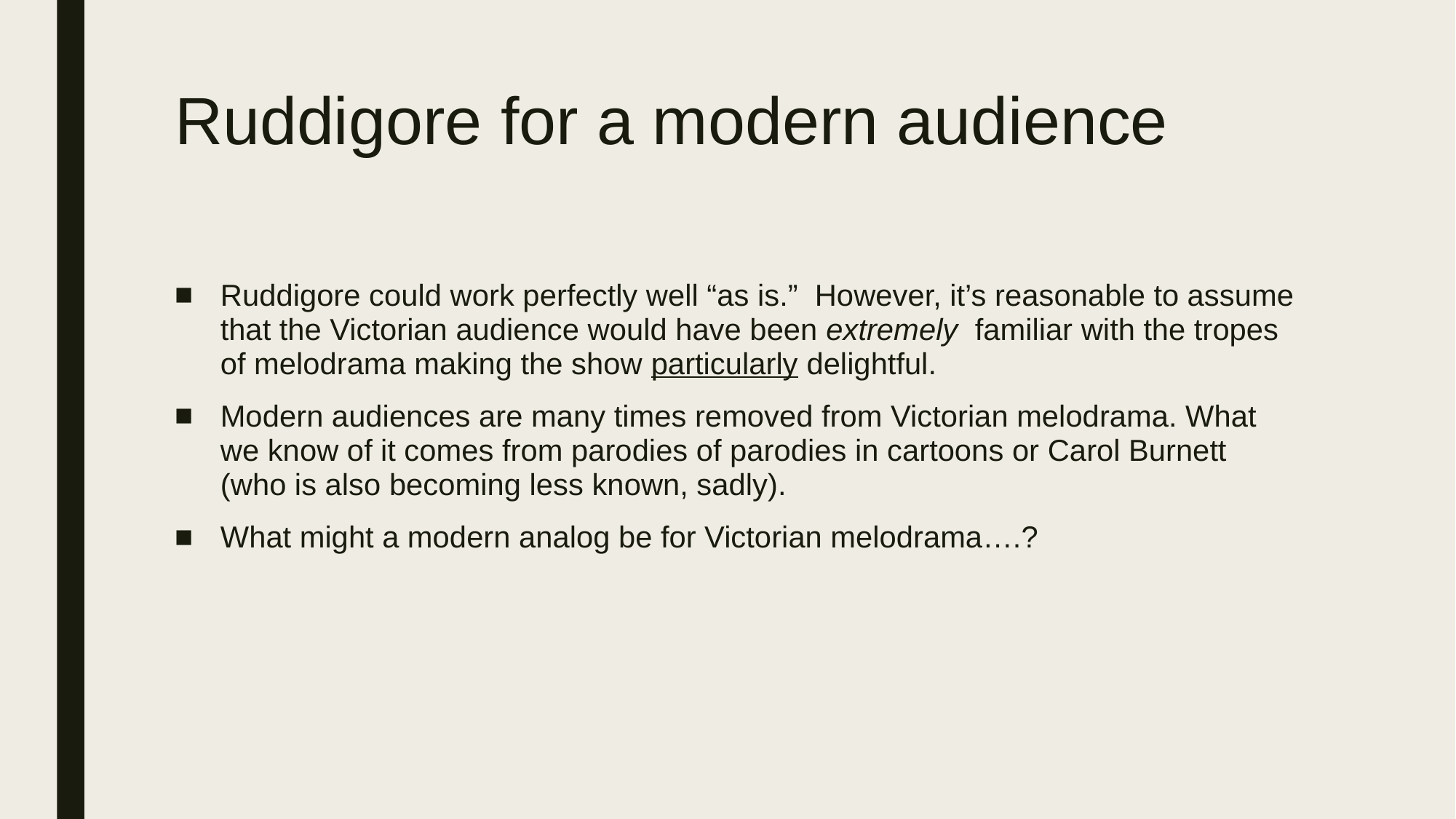

# Ruddigore for a modern audience
Ruddigore could work perfectly well “as is.”  However, it’s reasonable to assume that the Victorian audience would have been extremely  familiar with the tropes of melodrama making the show particularly delightful.
Modern audiences are many times removed from Victorian melodrama. What we know of it comes from parodies of parodies in cartoons or Carol Burnett (who is also becoming less known, sadly).
What might a modern analog be for Victorian melodrama….?